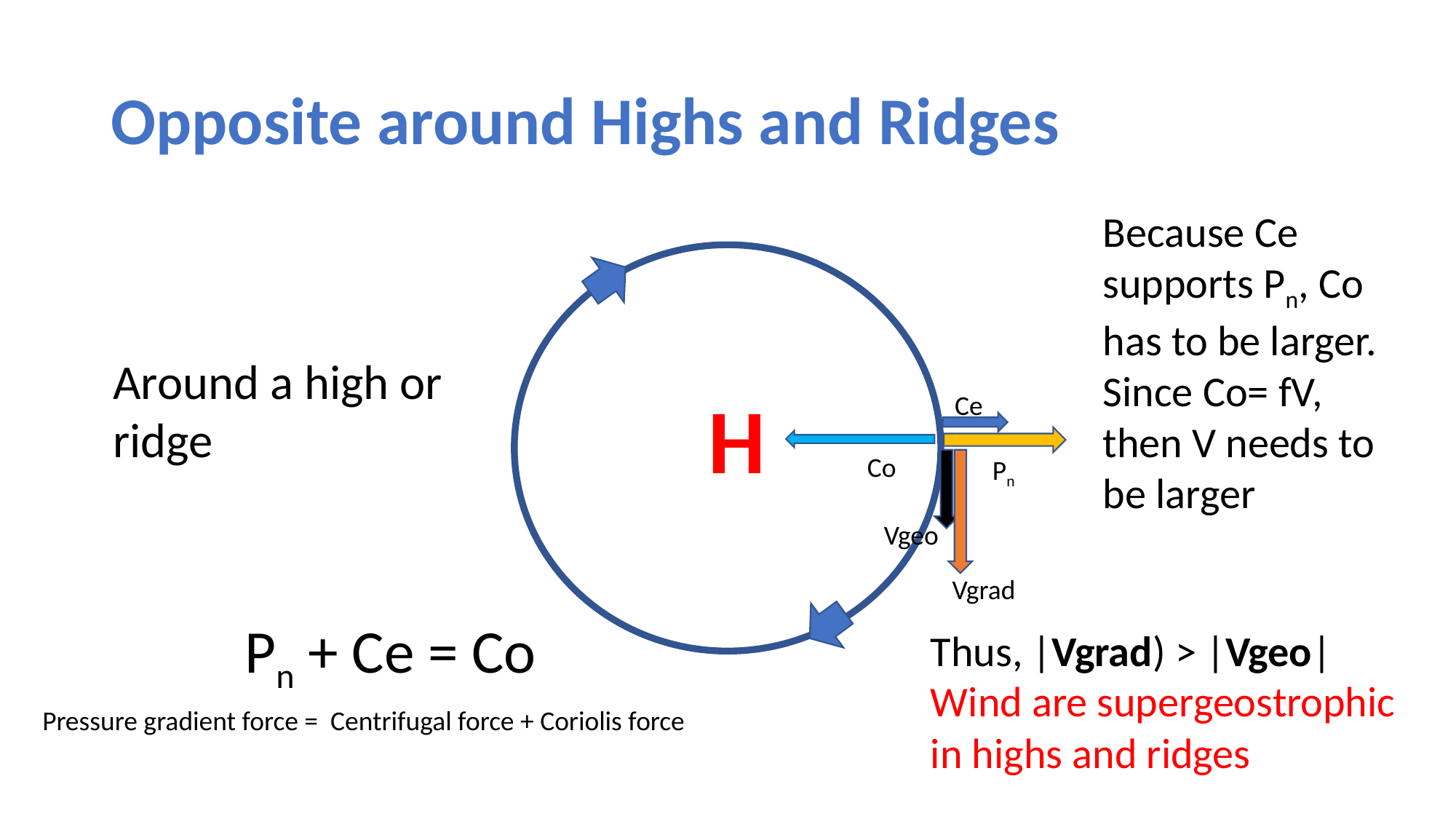

# Opposite around Highs and Ridges
Because Ce supports Pn, Co has to be larger. Since Co= fV, then V needs to be larger

Around a high or
ridge
H
Ce

Co
Pn

Vgeo
Vgrad

Pn + Ce = Co
Thus, |Vgrad) > |Vgeo|
Wind are supergeostrophic in highs and ridges
Pressure gradient force =  Centrifugal force + Coriolis force